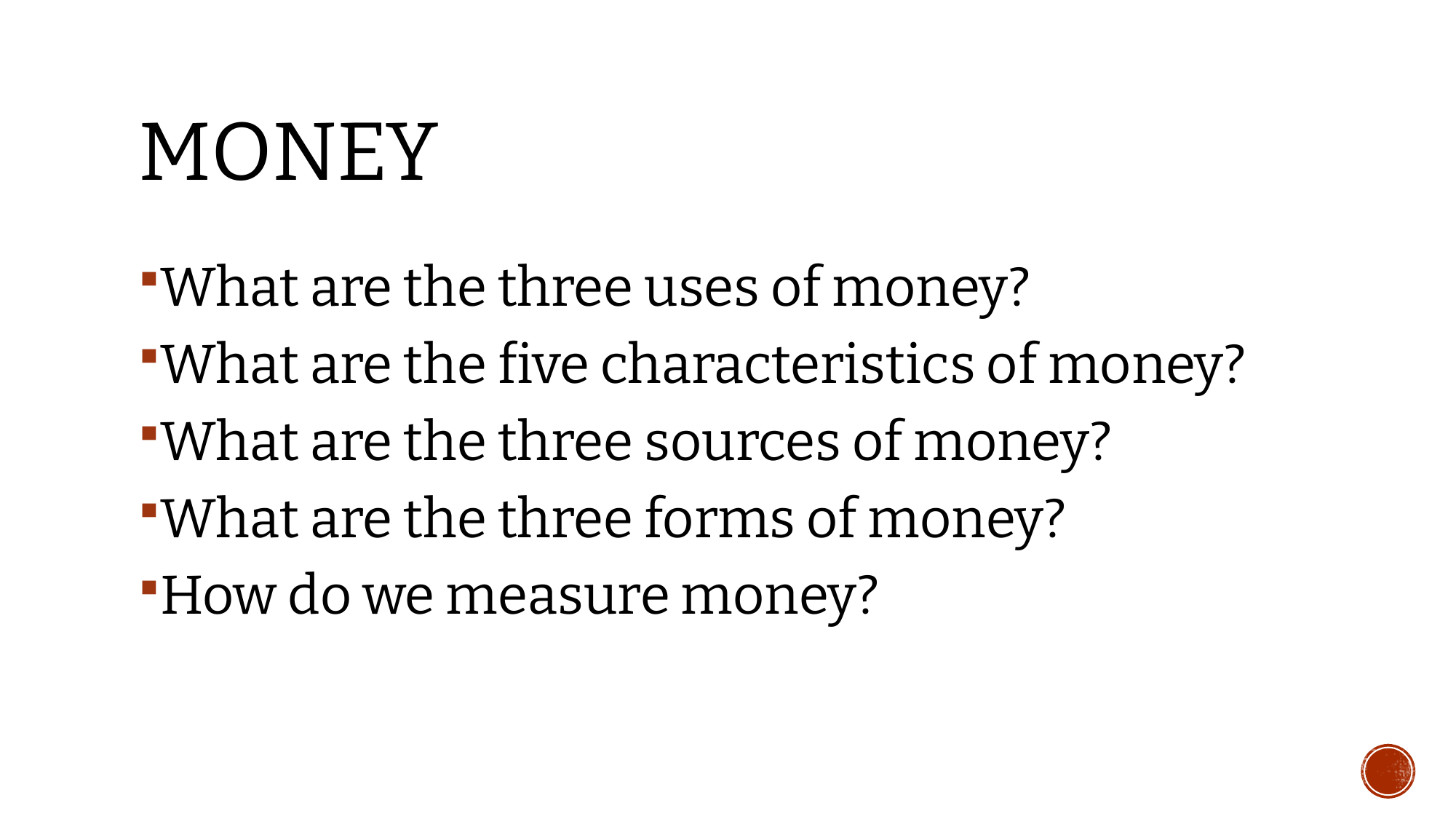

# Money
What are the three uses of money?
What are the five characteristics of money?
What are the three sources of money?
What are the three forms of money?
How do we measure money?